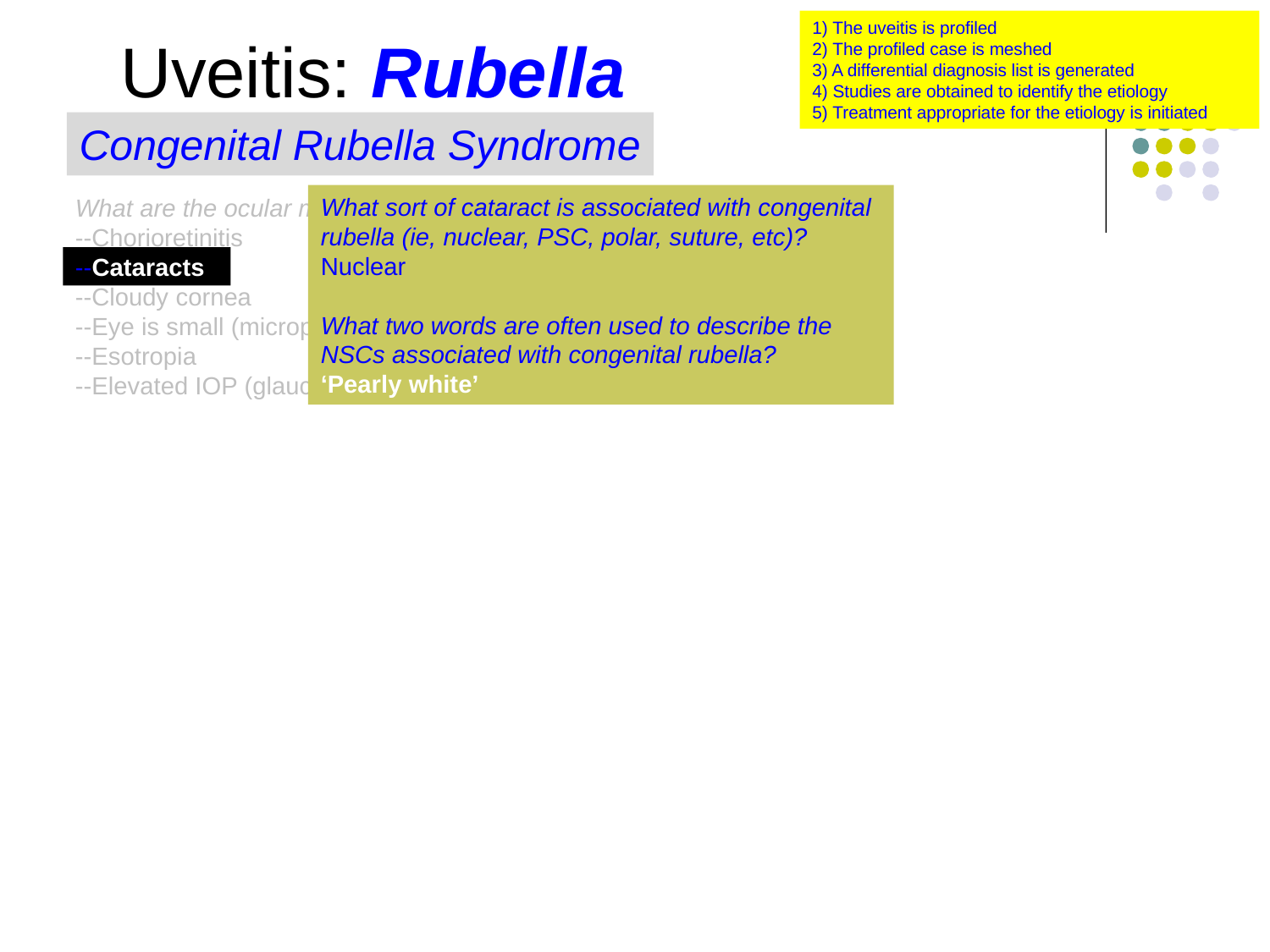

1) The uveitis is profiled
2) The profiled case is meshed
3) A differential diagnosis list is generated
4) Studies are obtained to identify the etiology
5) Treatment appropriate for the etiology is initiated
Uveitis: Rubella
Congenital Rubella Syndrome
What sort of cataract is associated with congenital rubella (ie, nuclear, PSC, polar, suture, etc)?
Nuclear

What two words are often used to describe the NSCs associated with congenital rubella?
‘Pearly white’
What are the ocular manifestations of congenital rubella syndrome (CRS)?
--Chorioretinitis
--Cataracts
--Cloudy cornea
--Eye is small (microphthalmia)
--Esotropia
--Elevated IOP (glaucoma)

Three ‘Cs’

Three ‘Es’